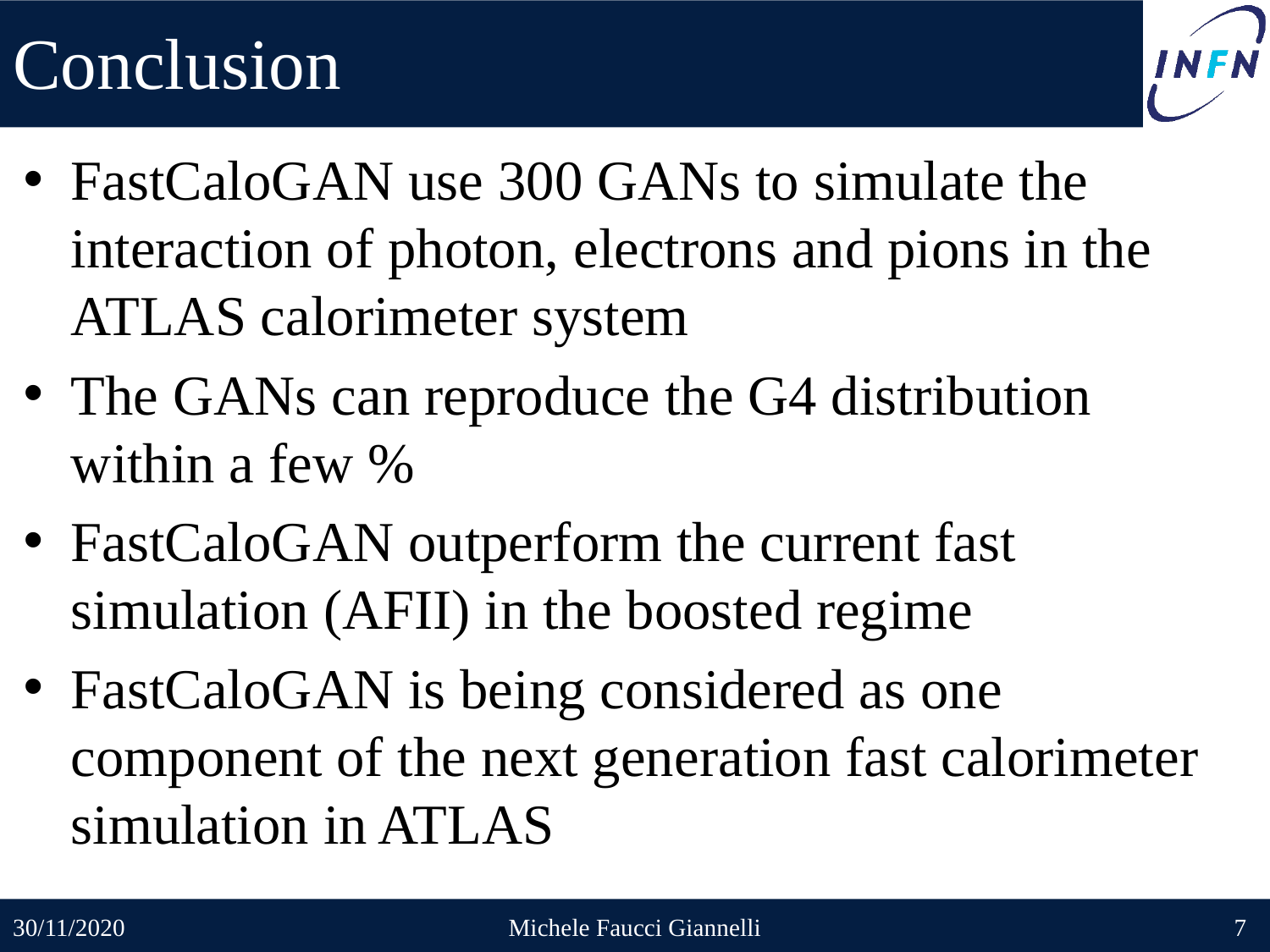

# Conclusion
FastCaloGAN use 300 GANs to simulate the interaction of photon, electrons and pions in the ATLAS calorimeter system
The GANs can reproduce the G4 distribution within a few %
FastCaloGAN outperform the current fast simulation (AFII) in the boosted regime
FastCaloGAN is being considered as one component of the next generation fast calorimeter simulation in ATLAS
30/11/2020
Michele Faucci Giannelli
7